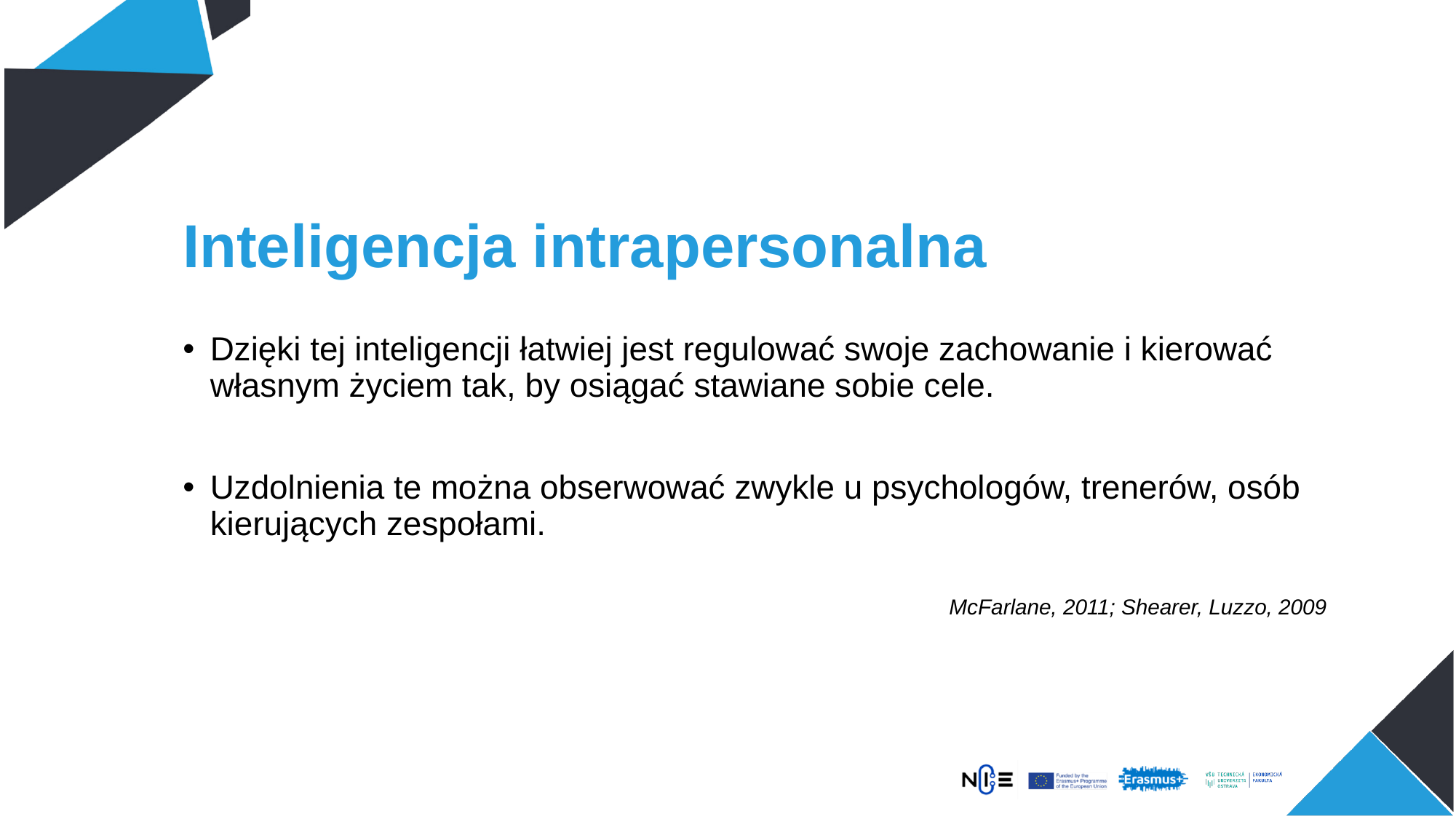

# Inteligencja intrapersonalna
Dzięki tej inteligencji łatwiej jest regulować swoje zachowanie i kierować własnym życiem tak, by osiągać stawiane sobie cele.

Uzdolnienia te można obserwować zwykle u psychologów, trenerów, osób kierujących zespołami.

McFarlane, 2011; Shearer, Luzzo, 2009